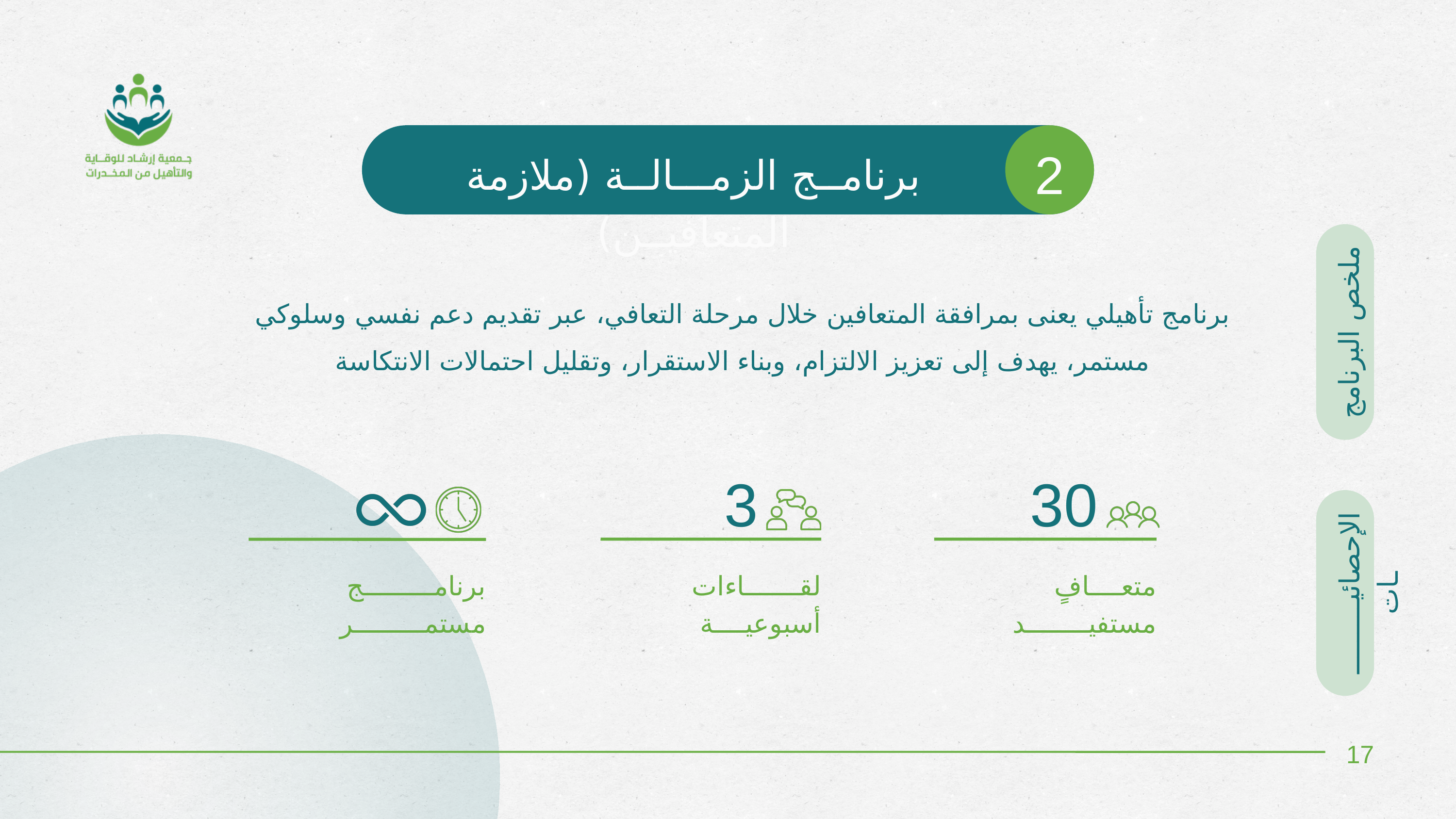

2
برنامــج الزمـــالــة (ملازمة المتعافيــن)
برنامج تأهيلي يعنى بمرافقة المتعافين خلال مرحلة التعافي، عبر تقديم دعم نفسي وسلوكي مستمر، يهدف إلى تعزيز الالتزام، وبناء الاستقرار، وتقليل احتمالات الانتكاسة

ملخص البرنامج

3
30

لقـــــــاءات أسبوعيــــة
متعــــافٍ مستفيــــــــد
برنامـــــــــج مستمـــــــــر

الإحصائيــــــــــات
17